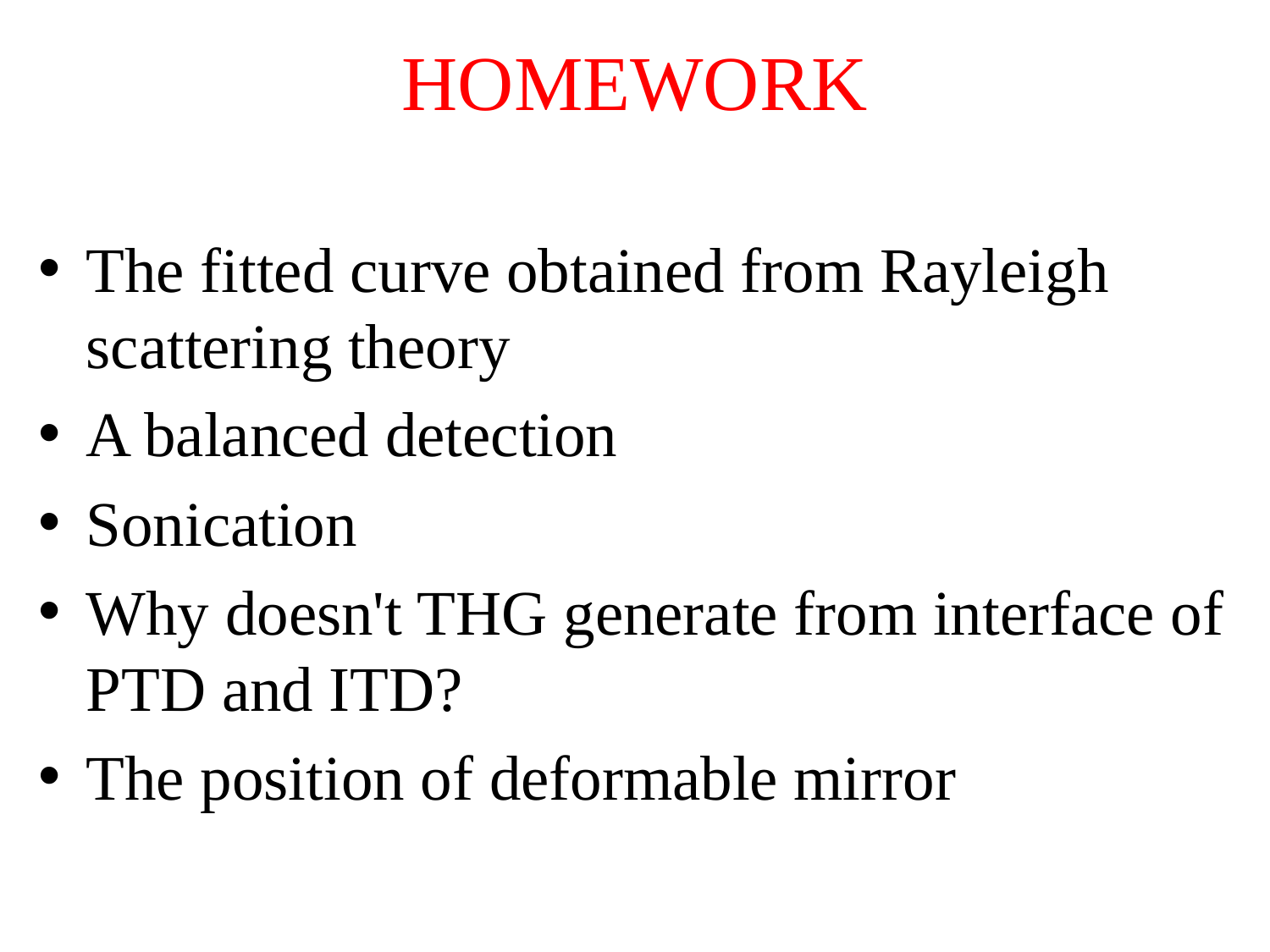

# HOMEWORK
The fitted curve obtained from Rayleigh scattering theory
A balanced detection
Sonication
Why doesn't THG generate from interface of PTD and ITD?
The position of deformable mirror